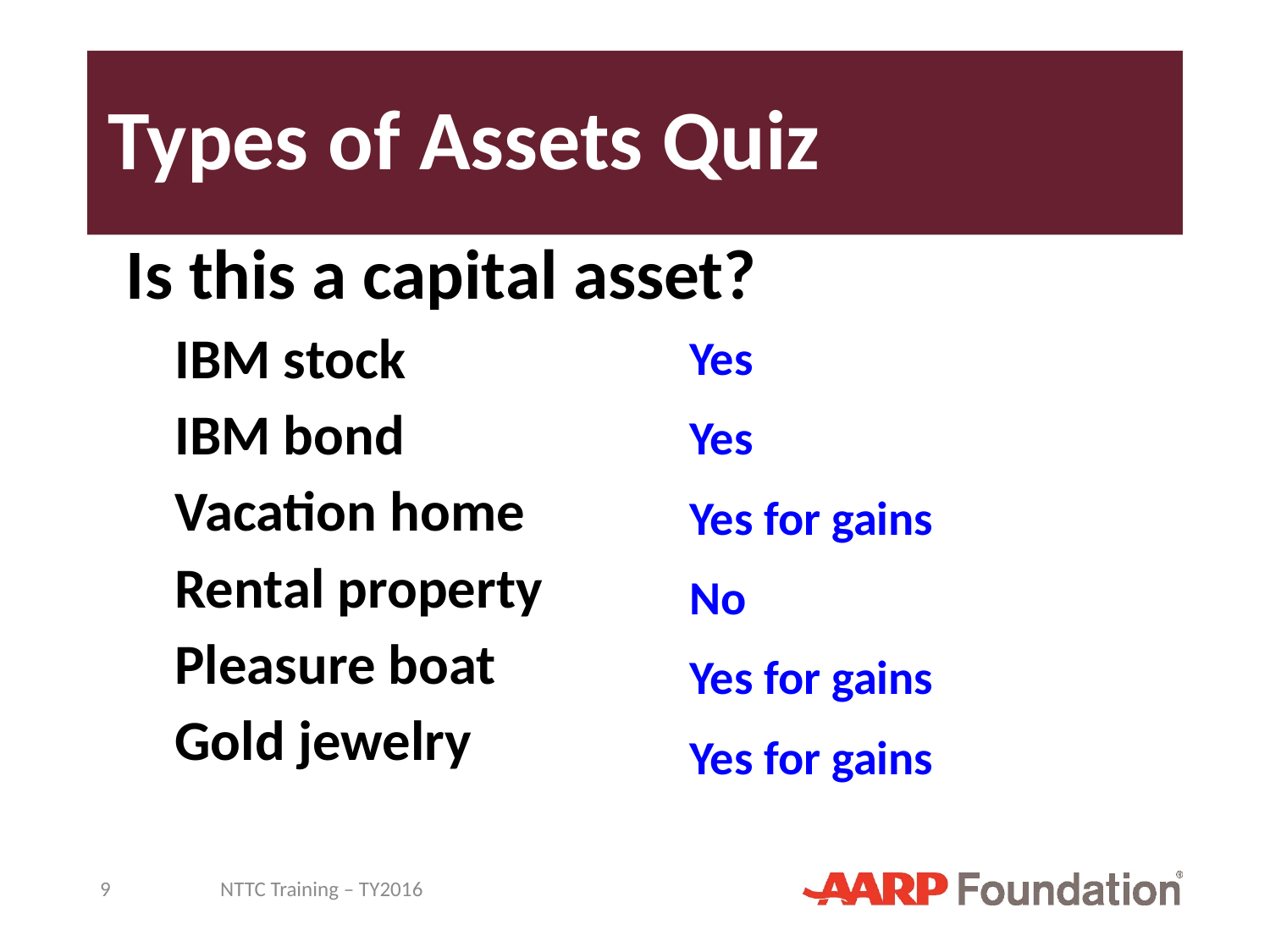

# Types of Assets Quiz
Is this a capital asset?
IBM stock
IBM bond
Vacation home
Rental property
Pleasure boat
Gold jewelry
Yes
Yes
Yes for gains
No
Yes for gains
Yes for gains

9
NTTC Training – TY2016